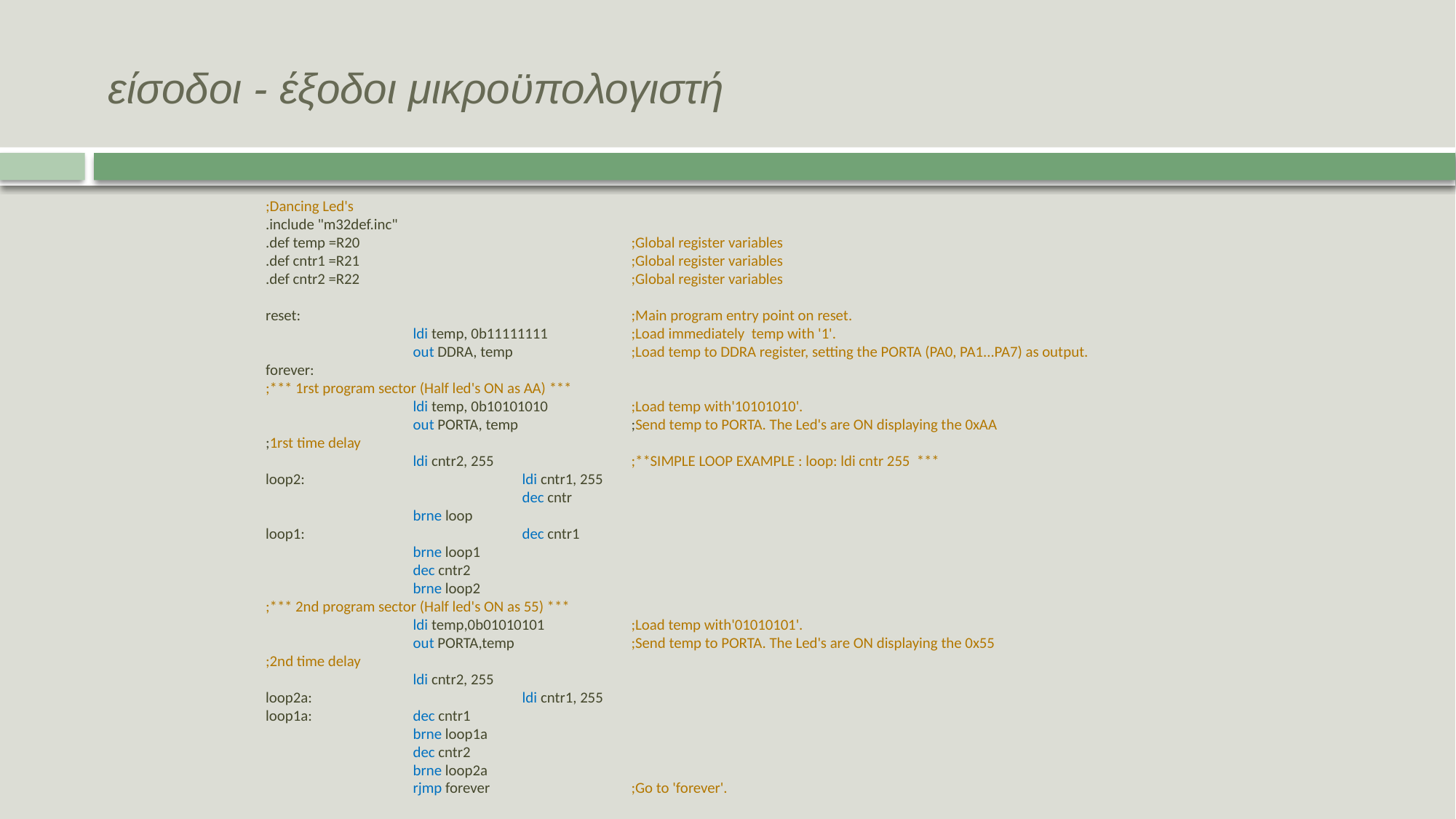

# είσοδοι - έξοδοι μικροϋπολογιστή
;Dancing Led's
.include "m32def.inc"
.def temp =R20			;Global register variables
.def cntr1 =R21			;Global register variables
.def cntr2 =R22			;Global register variables

reset:				;Main program entry point on reset.
		ldi temp, 0b11111111  	;Load immediately  temp with '1'.
		out DDRA, temp		;Load temp to DDRA register, setting the PORTA (PA0, PA1...PA7) as output.
forever:
;*** 1rst program sector (Half led's ON as AA) ***
		ldi temp, 0b10101010	;Load temp with'10101010'.
		out PORTA, temp		;Send temp to PORTA. The Led's are ON displaying the 0xAA
;1rst time delay
		ldi cntr2, 255		;**SIMPLE LOOP EXAMPLE : loop: ldi cntr 255  ***
loop2:		ldi cntr1, 255								dec cntr
		brne loop
loop1: 		dec cntr1
  		brne loop1
  		dec cntr2
  		brne loop2
;*** 2nd program sector (Half led's ON as 55) ***
  		ldi temp,0b01010101  	;Load temp with'01010101'.
  		out PORTA,temp		;Send temp to PORTA. The Led's are ON displaying the 0x55
;2nd time delay
		ldi cntr2, 255
loop2a:		ldi cntr1, 255
loop1a: 	dec cntr1
  		brne loop1a
  		dec cntr2
  		brne loop2a
		rjmp forever		;Go to 'forever'.